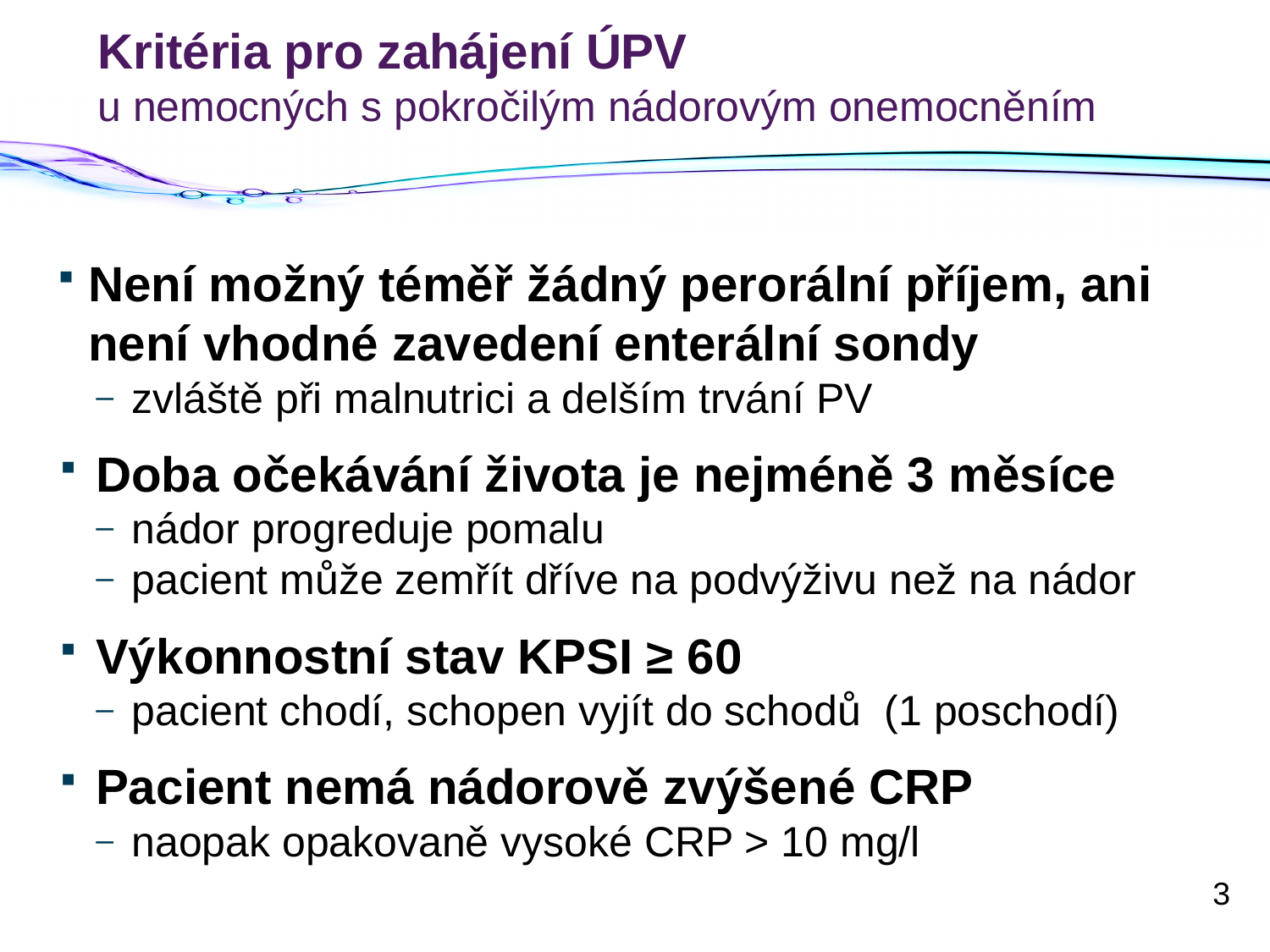

# Kritéria pro zahájení ÚPV u nemocných s pokročilým nádorovým onemocněním
Není možný téměř žádný perorální příjem, ani není vhodné zavedení enterální sondy
zvláště při malnutrici a delším trvání PV
Doba očekávání života je nejméně 3 měsíce
nádor progreduje pomalu
pacient může zemřít dříve na podvýživu než na nádor
Výkonnostní stav KPSI ≥ 60
pacient chodí, schopen vyjít do schodů  (1 poschodí)
Pacient nemá nádorově zvýšené CRP
naopak opakovaně vysoké CRP > 10 mg/l

3